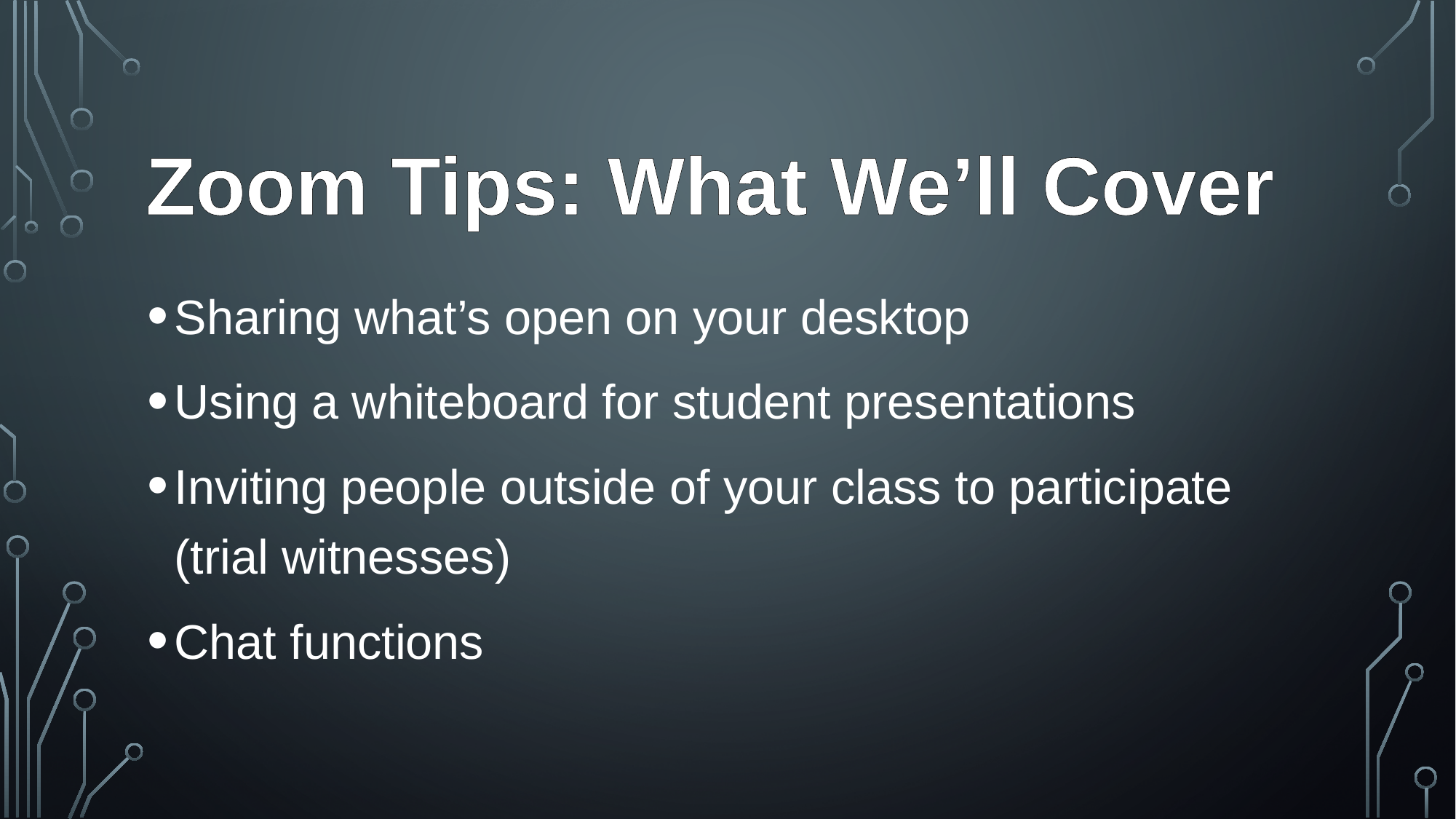

Zoom Tips: What We’ll Cover
Sharing what’s open on your desktop
Using a whiteboard for student presentations
Inviting people outside of your class to participate (trial witnesses)
Chat functions